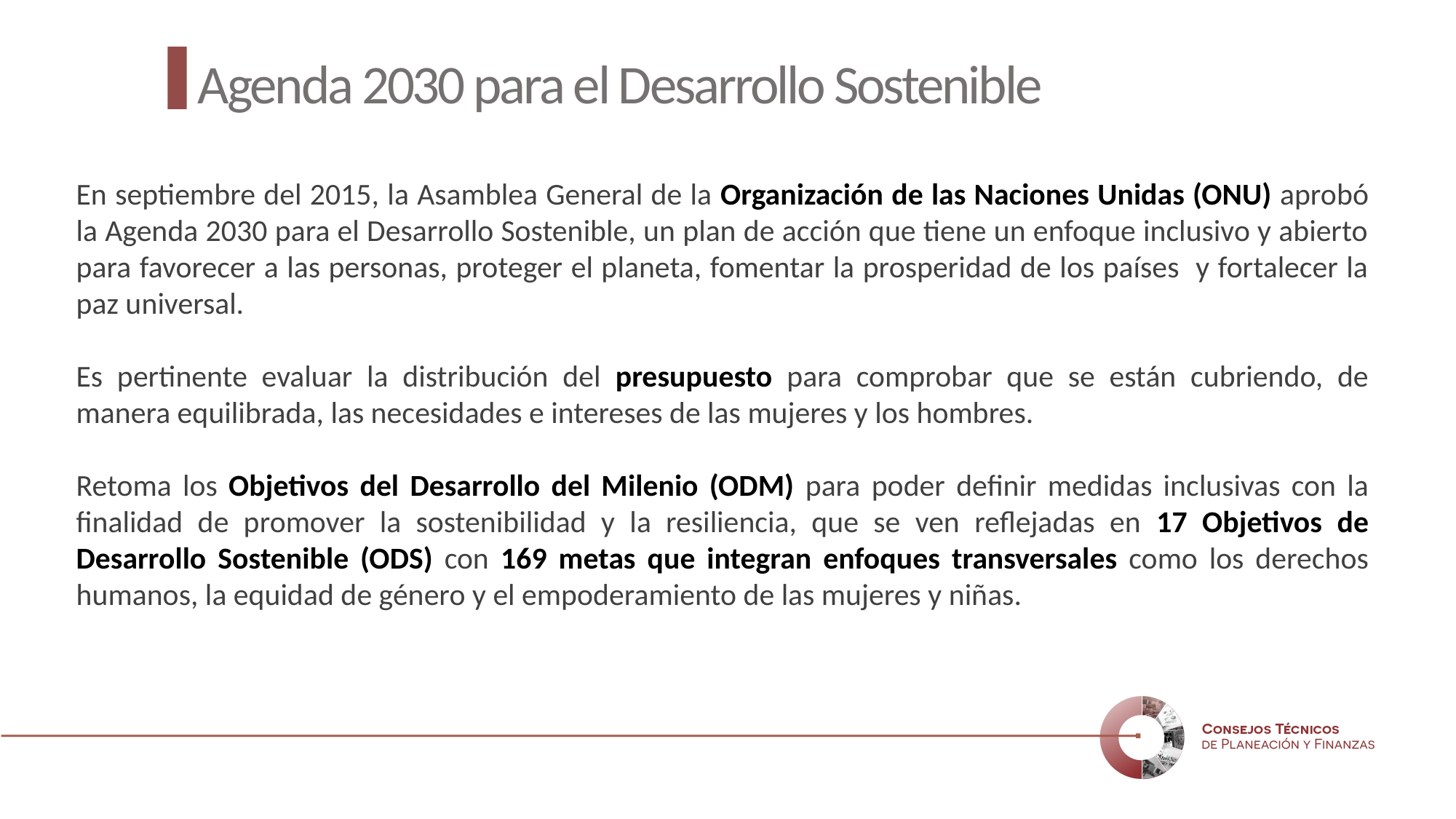

Agenda 2030 para el Desarrollo Sostenible

En septiembre del 2015, la Asamblea General de la Organización de las Naciones Unidas (ONU) aprobó la Agenda 2030 para el Desarrollo Sostenible, un plan de acción que tiene un enfoque inclusivo y abierto para favorecer a las personas, proteger el planeta, fomentar la prosperidad de los países  y fortalecer la paz universal.

Es pertinente evaluar la distribución del presupuesto para comprobar que se están cubriendo, de manera equilibrada, las necesidades e intereses de las mujeres y los hombres.

Retoma los Objetivos del Desarrollo del Milenio (ODM) para poder definir medidas inclusivas con la finalidad de promover la sostenibilidad y la resiliencia, que se ven reflejadas en 17 Objetivos de Desarrollo Sostenible (ODS) con 169 metas que integran enfoques transversales como los derechos humanos, la equidad de género y el empoderamiento de las mujeres y niñas.